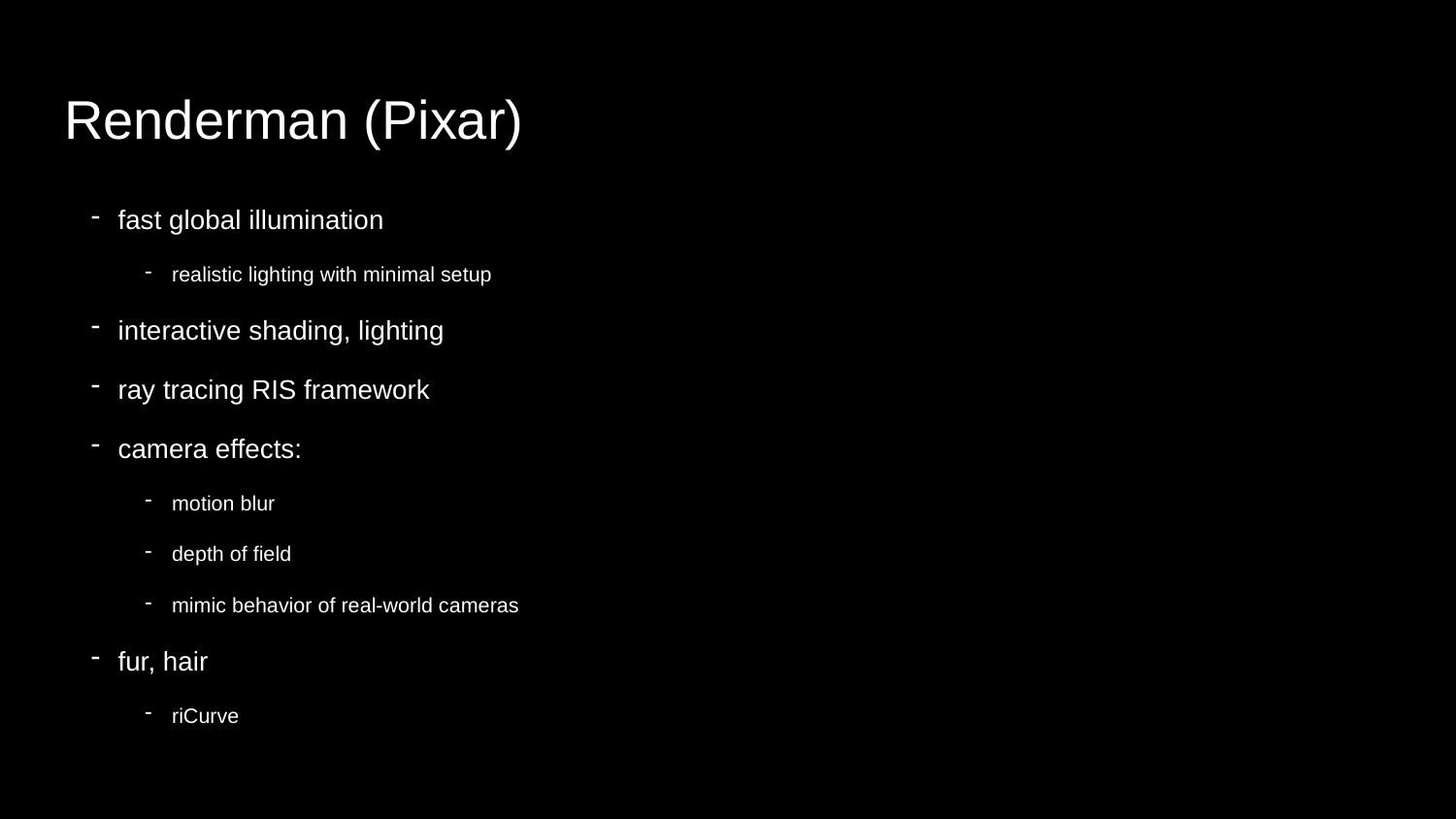

# Renderman (Pixar)
fast global illumination
realistic lighting with minimal setup
interactive shading, lighting
ray tracing RIS framework
camera effects:
motion blur
depth of field
mimic behavior of real-world cameras
fur, hair
riCurve